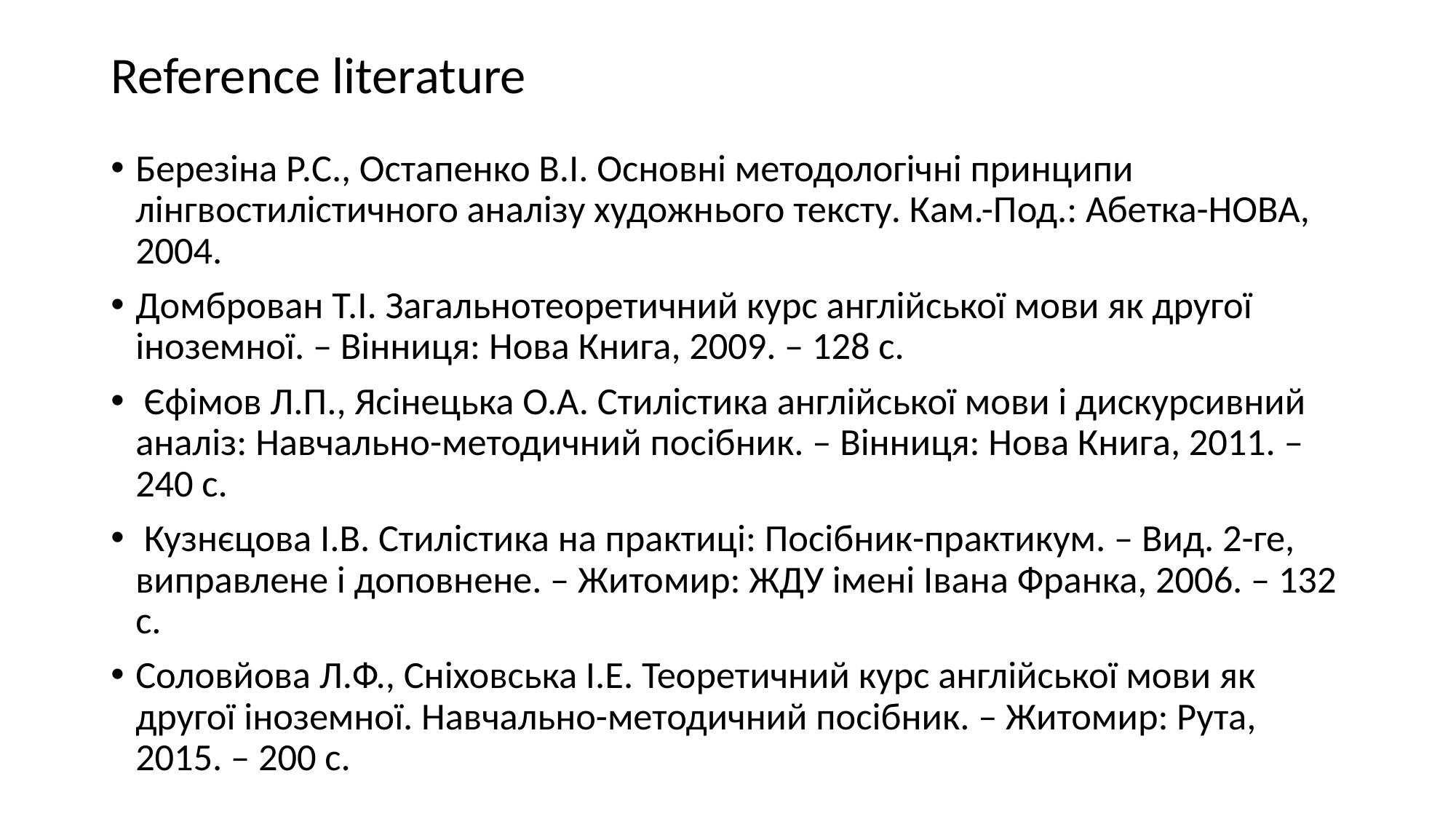

# Reference literature
Березіна Р.С., Остапенко В.І. Основні методологічні принципи лінгвостилістичного аналізу художнього тексту. Кам.-Под.: Абетка-НОВА, 2004.
Домброван Т.І. Загальнотеоретичний курс англійської мови як другої іноземної. – Вінниця: Нова Книга, 2009. – 128 с.
 Єфімов Л.П., Ясінецька О.А. Стилістика англійської мови і дискурсивний аналіз: Навчально-методичний посібник. – Вінниця: Нова Книга, 2011. – 240 с.
 Кузнєцова І.В. Стилістика на практиці: Посібник-практикум. – Вид. 2-ге, виправлене і доповнене. – Житомир: ЖДУ імені Івана Франка, 2006. – 132 с.
Соловйова Л.Ф., Сніховська І.Е. Теоретичний курс англійської мови як другої іноземної. Навчально-методичний посібник. – Житомир: Рута, 2015. – 200 с.